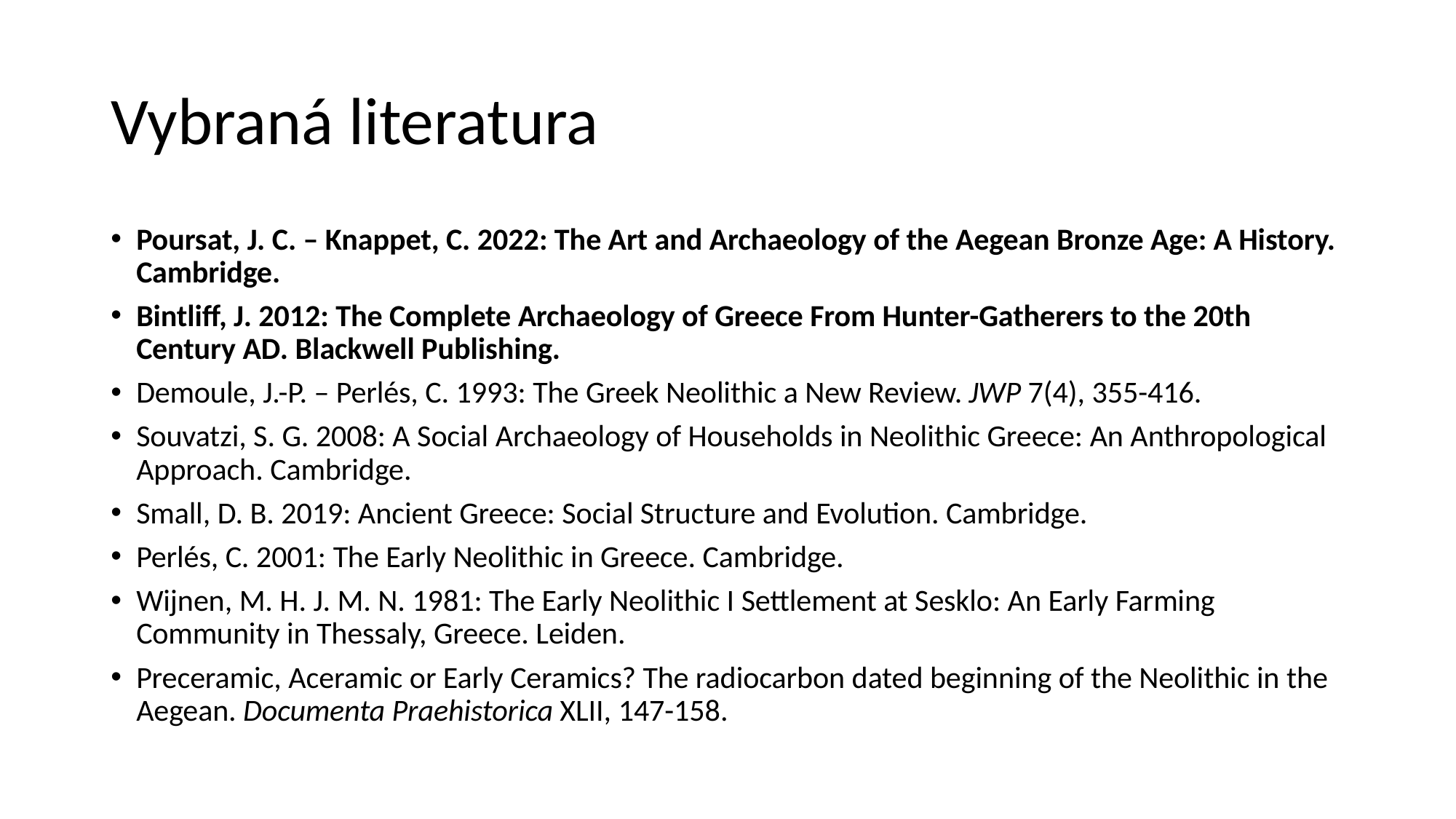

# Vybraná literatura
Poursat, J. C. – Knappet, C. 2022: The Art and Archaeology of the Aegean Bronze Age: A History. Cambridge.
Bintliff, J. 2012: The Complete Archaeology of Greece From Hunter-Gatherers to the 20th Century AD. Blackwell Publishing.
Demoule, J.-P. – Perlés, C. 1993: The Greek Neolithic a New Review. JWP 7(4), 355-416.
Souvatzi, S. G. 2008: A Social Archaeology of Households in Neolithic Greece: An Anthropological Approach. Cambridge.
Small, D. B. 2019: Ancient Greece: Social Structure and Evolution. Cambridge.
Perlés, C. 2001: The Early Neolithic in Greece. Cambridge.
Wijnen, M. H. J. M. N. 1981: The Early Neolithic I Settlement at Sesklo: An Early Farming Community in Thessaly, Greece. Leiden.
Preceramic, Aceramic or Early Ceramics? The radiocarbon dated beginning of the Neolithic in the Aegean. Documenta Praehistorica XLII, 147-158.